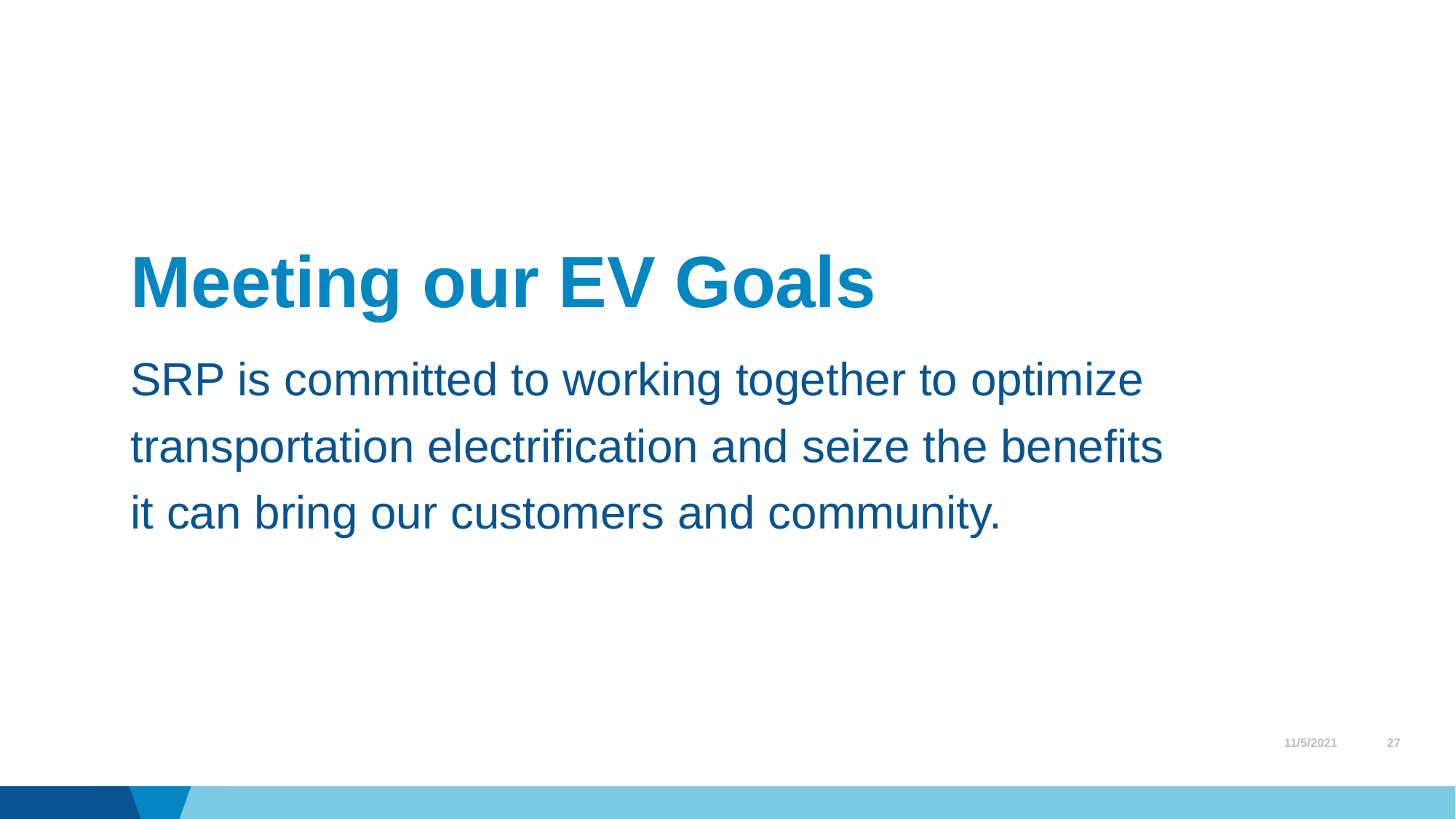

# Meeting our EV Goals
SRP is committed to working together to optimize transportation electrification and seize the benefits it can bring our customers and community.